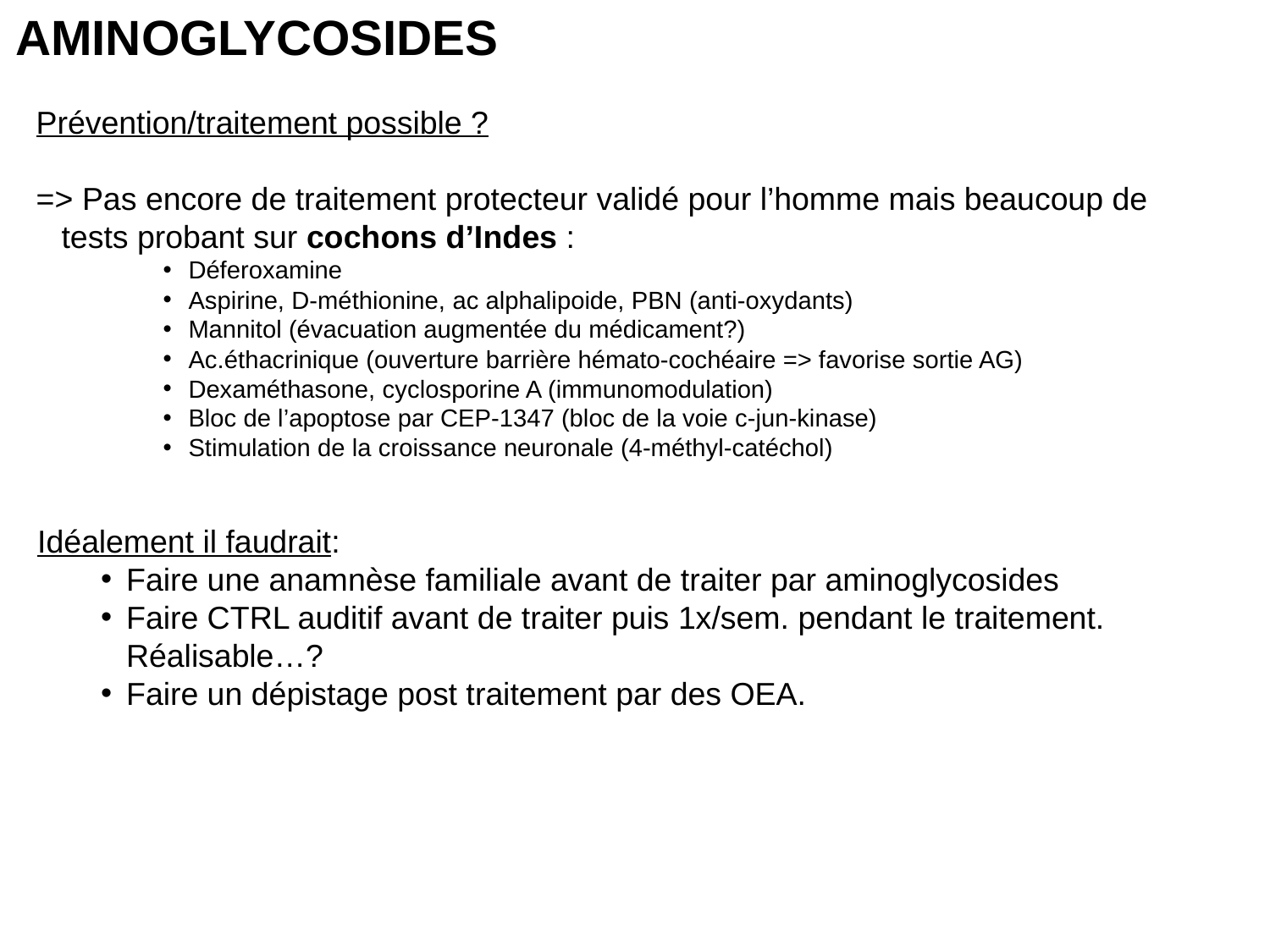

AMINOGLYCOSIDES
Prévention/traitement possible ?

=> Pas encore de traitement protecteur validé pour l’homme mais beaucoup de tests probant sur cochons d’Indes :
Déferoxamine
Aspirine, D-méthionine, ac alphalipoide, PBN (anti-oxydants)
Mannitol (évacuation augmentée du médicament?)
Ac.éthacrinique (ouverture barrière hémato-cochéaire => favorise sortie AG)
Dexaméthasone, cyclosporine A (immunomodulation)
Bloc de l’apoptose par CEP-1347 (bloc de la voie c-jun-kinase)
Stimulation de la croissance neuronale (4-méthyl-catéchol)

Idéalement il faudrait:
Faire une anamnèse familiale avant de traiter par aminoglycosides
Faire CTRL auditif avant de traiter puis 1x/sem. pendant le traitement. Réalisable…?
Faire un dépistage post traitement par des OEA.